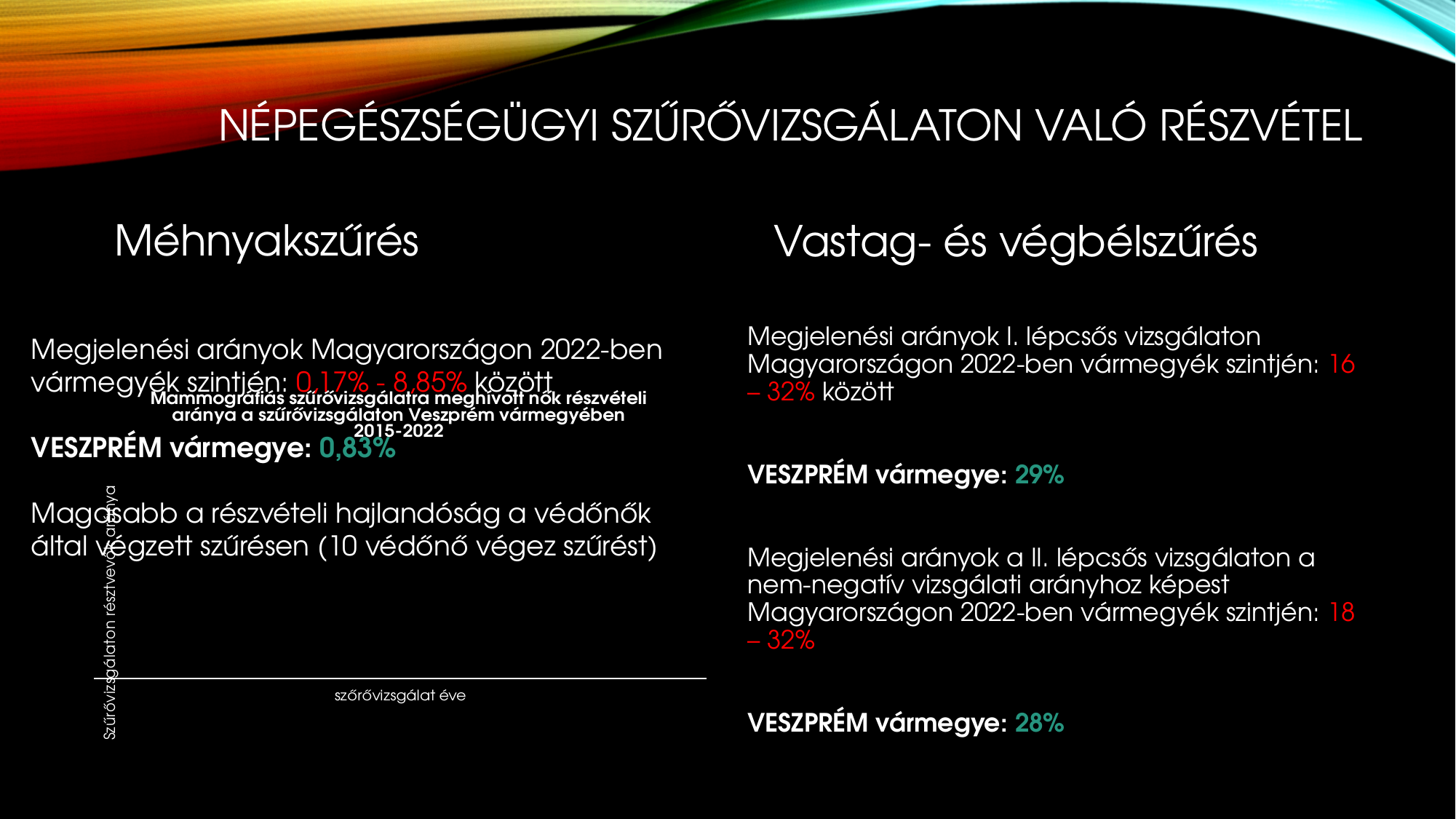

# Népegészségügyi szűrővizsgálaton való részvétel
Méhnyakszűrés
Vastag- és végbélszűrés
Megjelenési arányok I. lépcsős vizsgálaton Magyarországon 2022-ben vármegyék szintjén: 16 – 32% között

VESZPRÉM vármegye: 29%

Megjelenési arányok a II. lépcsős vizsgálaton a nem-negatív vizsgálati arányhoz képest Magyarországon 2022-ben vármegyék szintjén: 18 – 32%

VESZPRÉM vármegye: 28%

Megjelenési arányok Magyarországon 2022-ben vármegyék szintjén: 0,17% - 8,85% között

VESZPRÉM vármegye: 0,83%

Magasabb a részvételi hajlandóság a védőnők által végzett szűrésen (10 védőnő végez szűrést)

### Chart: Mammográfiás szűrővizsgálatra meghívott nők részvételi aránya a szűrővizsgálaton Veszprém vármegyében 2015-2022

| Category |  |  |
|---|---|---|